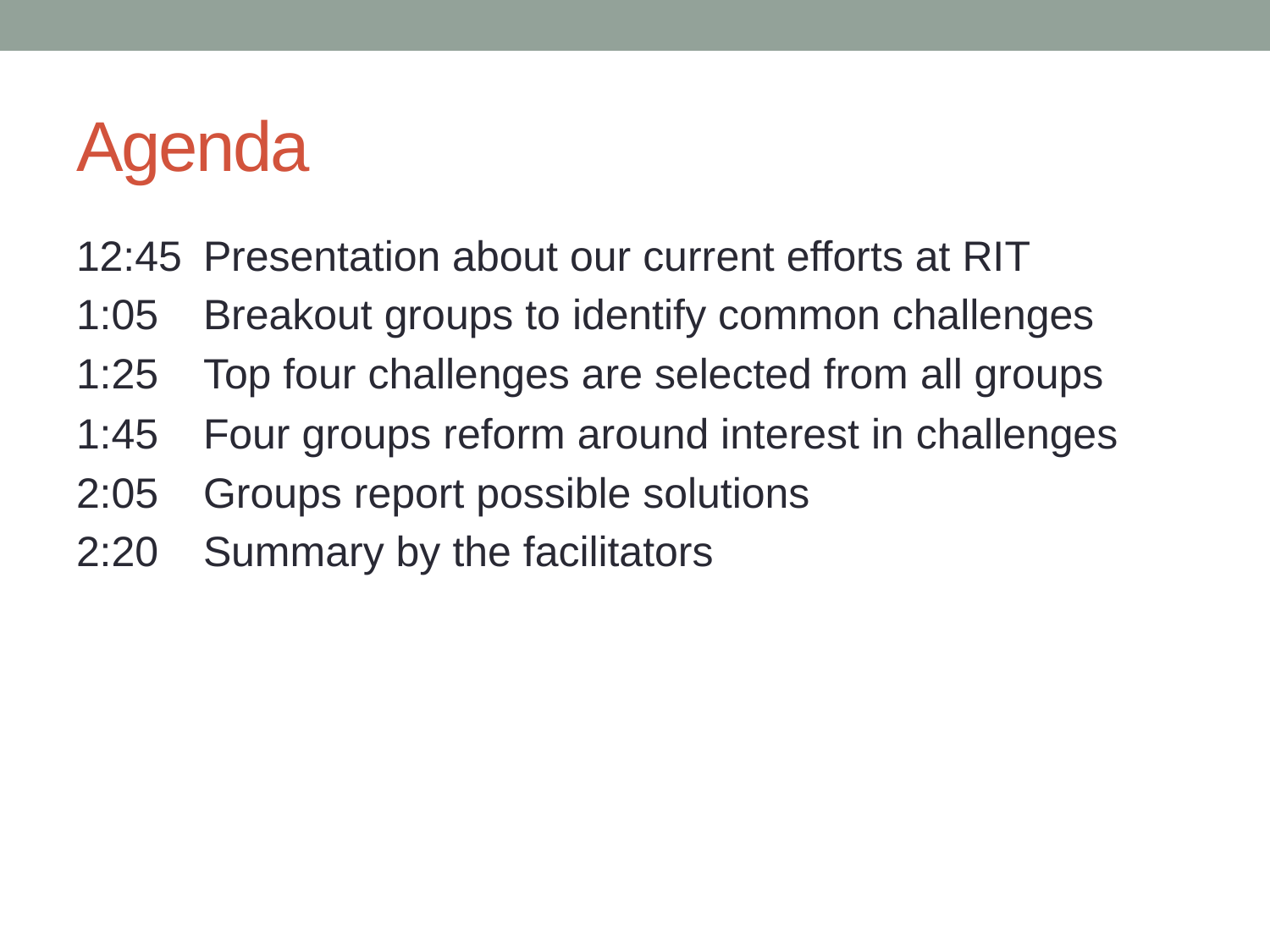

# Agenda
12:45	Presentation about our current efforts at RIT
1:05	Breakout groups to identify common challenges
1:25	Top four challenges are selected from all groups
1:45	Four groups reform around interest in challenges
2:05	Groups report possible solutions
2:20	Summary by the facilitators